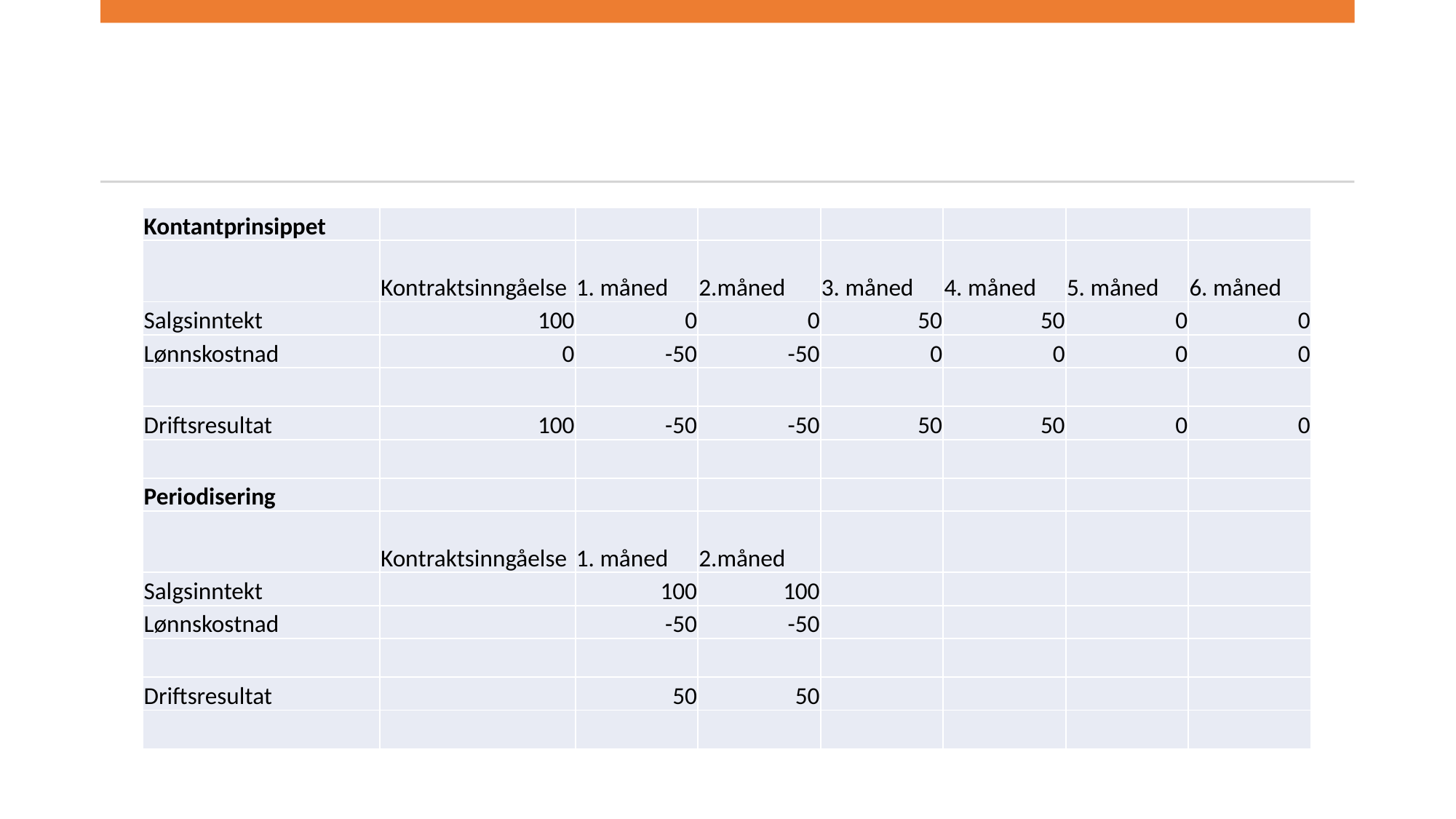

#

| Kontantprinsippet |  |  |  |  |  |  |  |
| --- | --- | --- | --- | --- | --- | --- | --- |
|  | Kontraktsinngåelse | 1. måned | 2.måned | 3. måned | 4. måned | 5. måned | 6. måned |
| Salgsinntekt | 100 | 0 | 0 | 50 | 50 | 0 | 0 |
| Lønnskostnad | 0 | -50 | -50 | 0 | 0 | 0 | 0 |
|  |  |  |  |  |  |  |  |
| Driftsresultat | 100 | -50 | -50 | 50 | 50 | 0 | 0 |
|  |  |  |  |  |  |  |  |
| Periodisering |  |  |  |  |  |  |  |
|  | Kontraktsinngåelse | 1. måned | 2.måned |  |  |  |  |
| Salgsinntekt |  | 100 | 100 |  |  |  |  |
| Lønnskostnad |  | -50 | -50 |  |  |  |  |
|  |  |  |  |  |  |  |  |
| Driftsresultat |  | 50 | 50 |  |  |  |  |
|  |  |  |  |  |  |  |  |